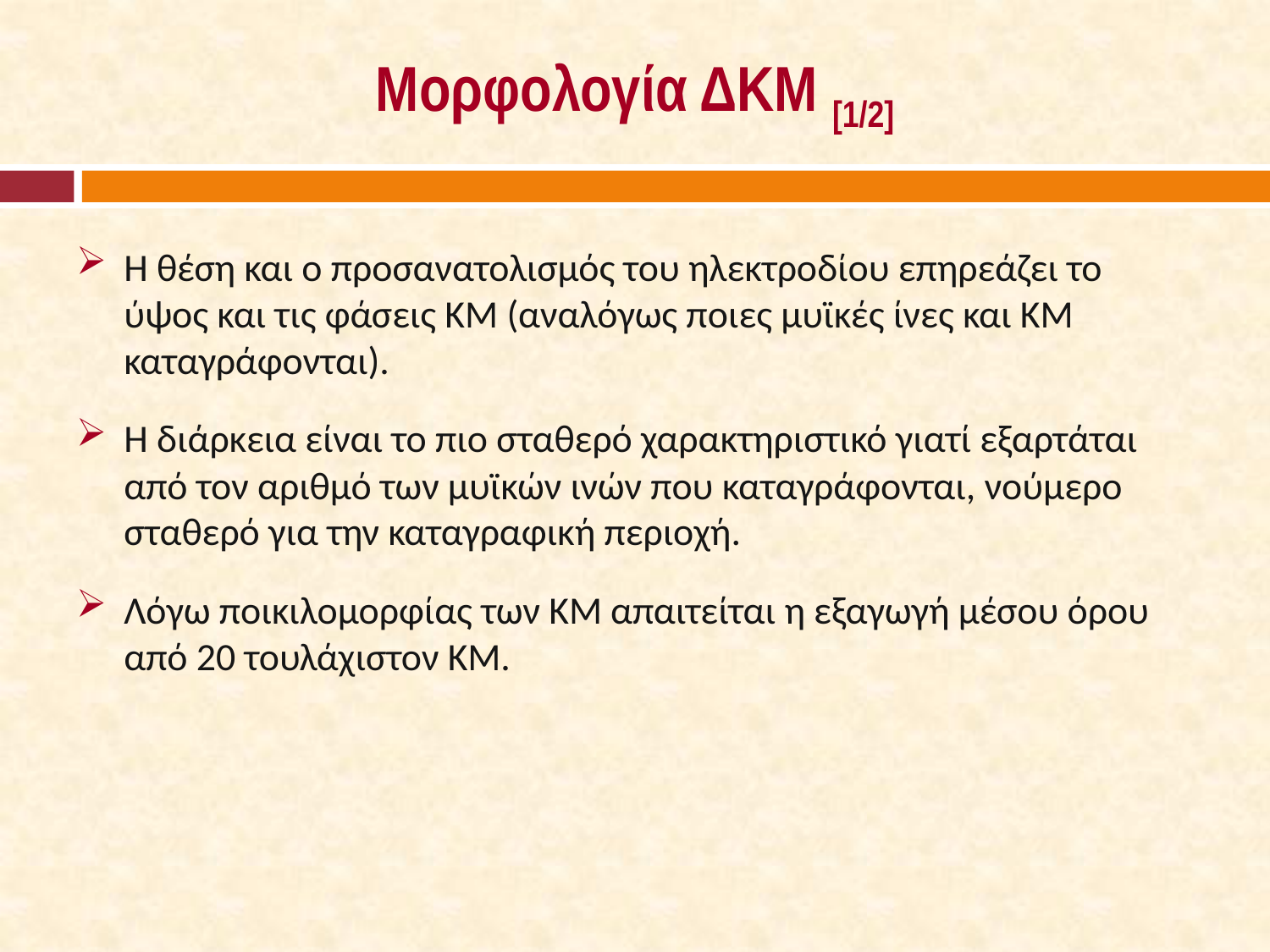

# Μορφολογία ΔΚΜ [1/2]
Η θέση και ο προσανατολισμός του ηλεκτροδίου επηρεάζει το ύψος και τις φάσεις ΚΜ (αναλόγως ποιες μυϊκές ίνες και ΚΜ καταγράφονται).
Η διάρκεια είναι το πιο σταθερό χαρακτηριστικό γιατί εξαρτάται από τον αριθμό των μυϊκών ινών που καταγράφονται, νούμερο σταθερό για την καταγραφική περιοχή.
Λόγω ποικιλομορφίας των ΚΜ απαιτείται η εξαγωγή μέσου όρου από 20 τουλάχιστον ΚΜ.